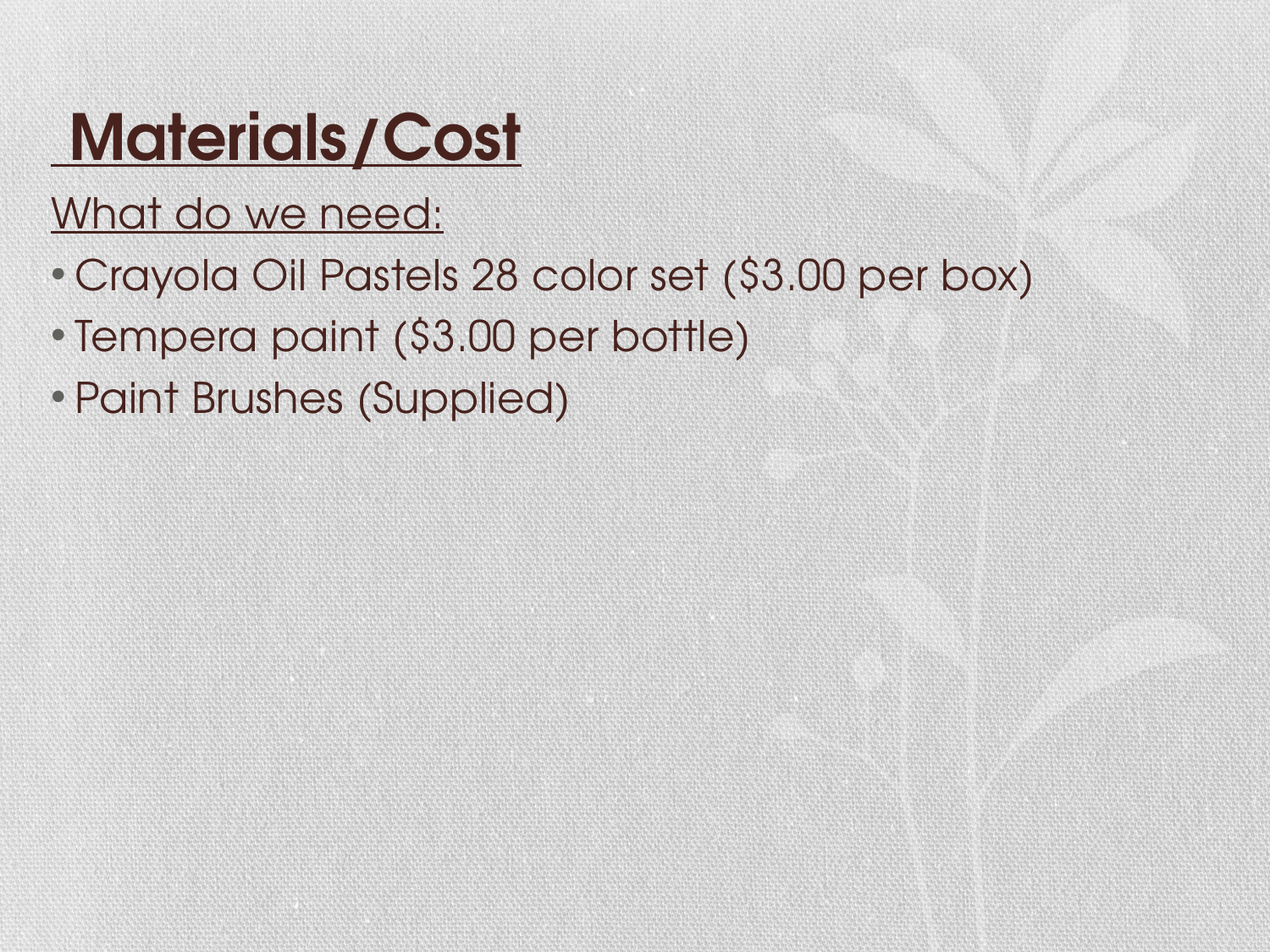

# Materials/Cost
What do we need:
Crayola Oil Pastels 28 color set ($3.00 per box)
Tempera paint ($3.00 per bottle)
Paint Brushes (Supplied)